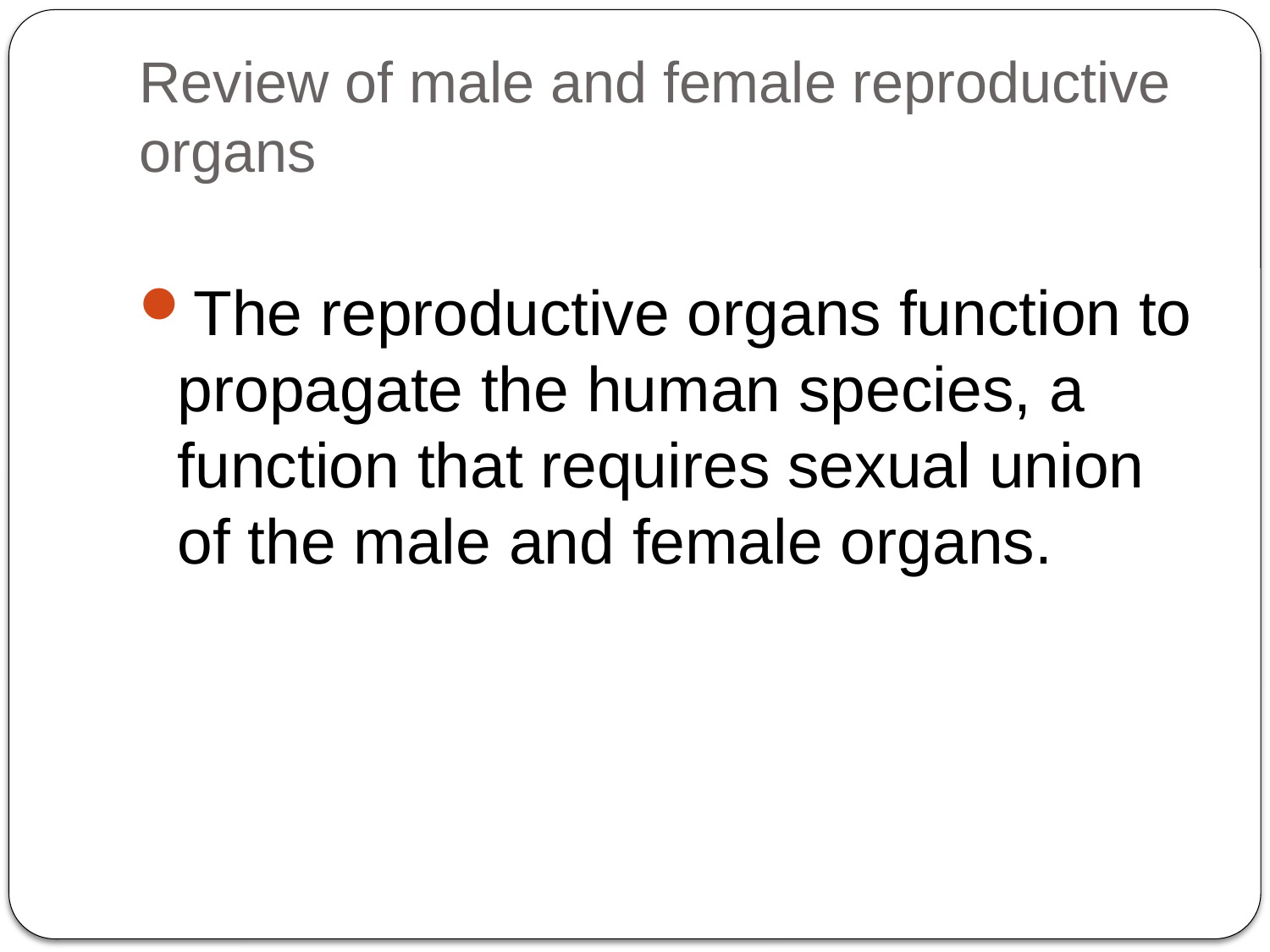

# Review of male and female reproductive organs
The reproductive organs function to propagate the human species, a function that requires sexual union of the male and female organs.